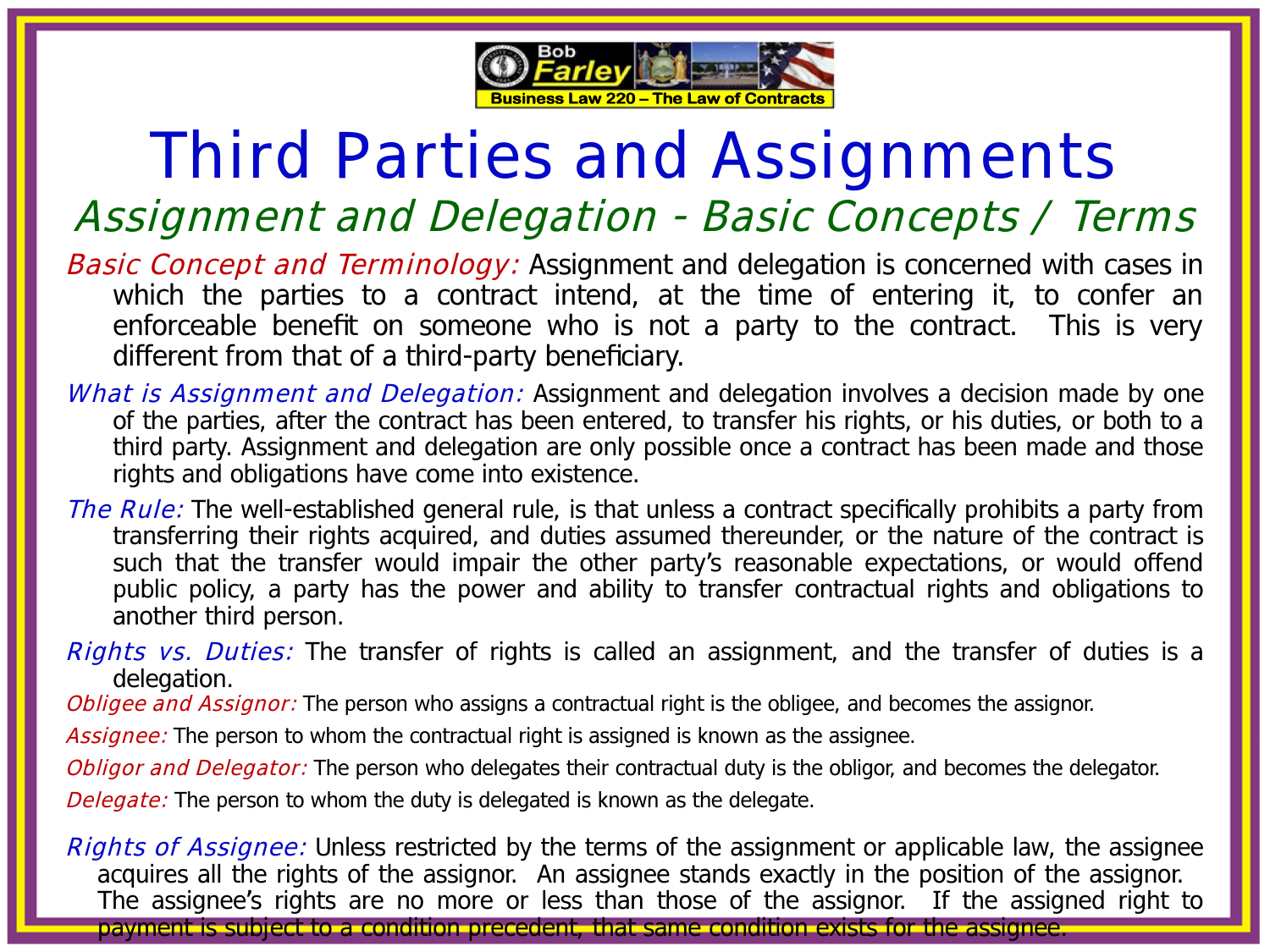

Third Parties and Assignments
Assignment and Delegation - Basic Concepts / Terms

Basic Concept and Terminology: Assignment and delegation is concerned with cases in which the parties to a contract intend, at the time of entering it, to confer an enforceable benefit on someone who is not a party to the contract.  This is very different from that of a third-party beneficiary.

What is Assignment and Delegation: Assignment and delegation involves a decision made by one of the parties, after the contract has been entered, to transfer his rights, or his duties, or both to a third party. Assignment and delegation are only possible once a contract has been made and those rights and obligations have come into existence.

The Rule: The well-established general rule, is that unless a contract specifically prohibits a party from transferring their rights acquired, and duties assumed thereunder, or the nature of the contract is such that the transfer would impair the other party’s reasonable expectations, or would offend public policy, a party has the power and ability to transfer contractual rights and obligations to another third person.

Rights vs. Duties: The transfer of rights is called an assignment, and the transfer of duties is a delegation.
Obligee and Assignor: The person who assigns a contractual right is the obligee, and becomes the assignor.

Assignee: The person to whom the contractual right is assigned is known as the assignee.

Obligor and Delegator: The person who delegates their contractual duty is the obligor, and becomes the delegator.

Delegate: The person to whom the duty is delegated is known as the delegate.

Rights of Assignee: Unless restricted by the terms of the assignment or applicable law, the assignee acquires all the rights of the assignor.  An assignee stands exactly in the position of the assignor.   The assignee’s rights are no more or less than those of the assignor.  If the assigned right to payment is subject to a condition precedent, that same condition exists for the assignee.